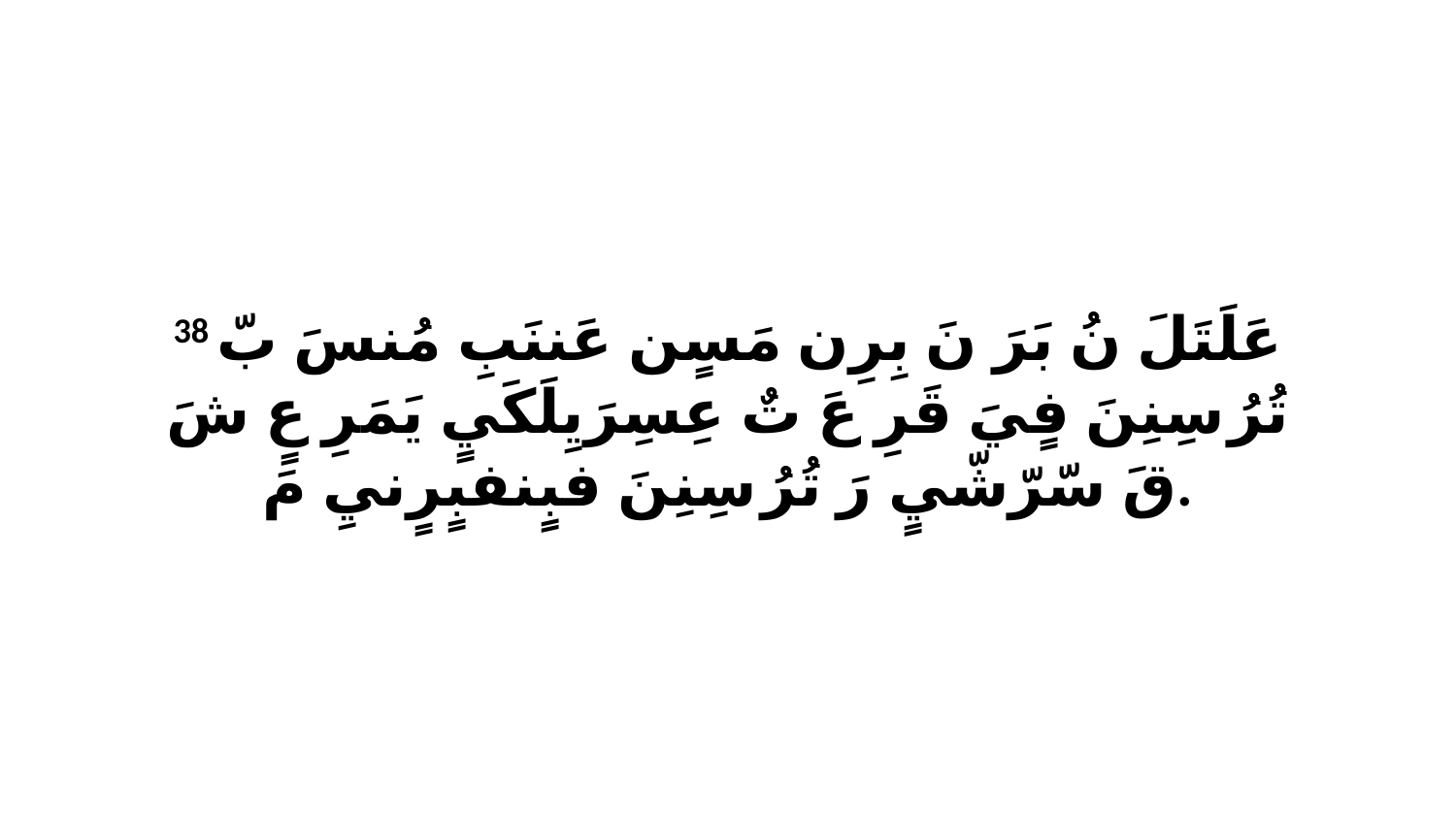

38 عَلَتَلَ نُ بَرَ نَ بِرِن مَسٍن عَننَبِ مُنسَ بّ تُرُ سِنِنَ فٍيَ قَرِ عَ تٌ عِسِرَيِلَكَيٍ يَمَرِ عٍ شَ قَ سّرّشّيٍ رَ تُرُ سِنِنَ فبٍنفبٍرٍنيِ مَ.